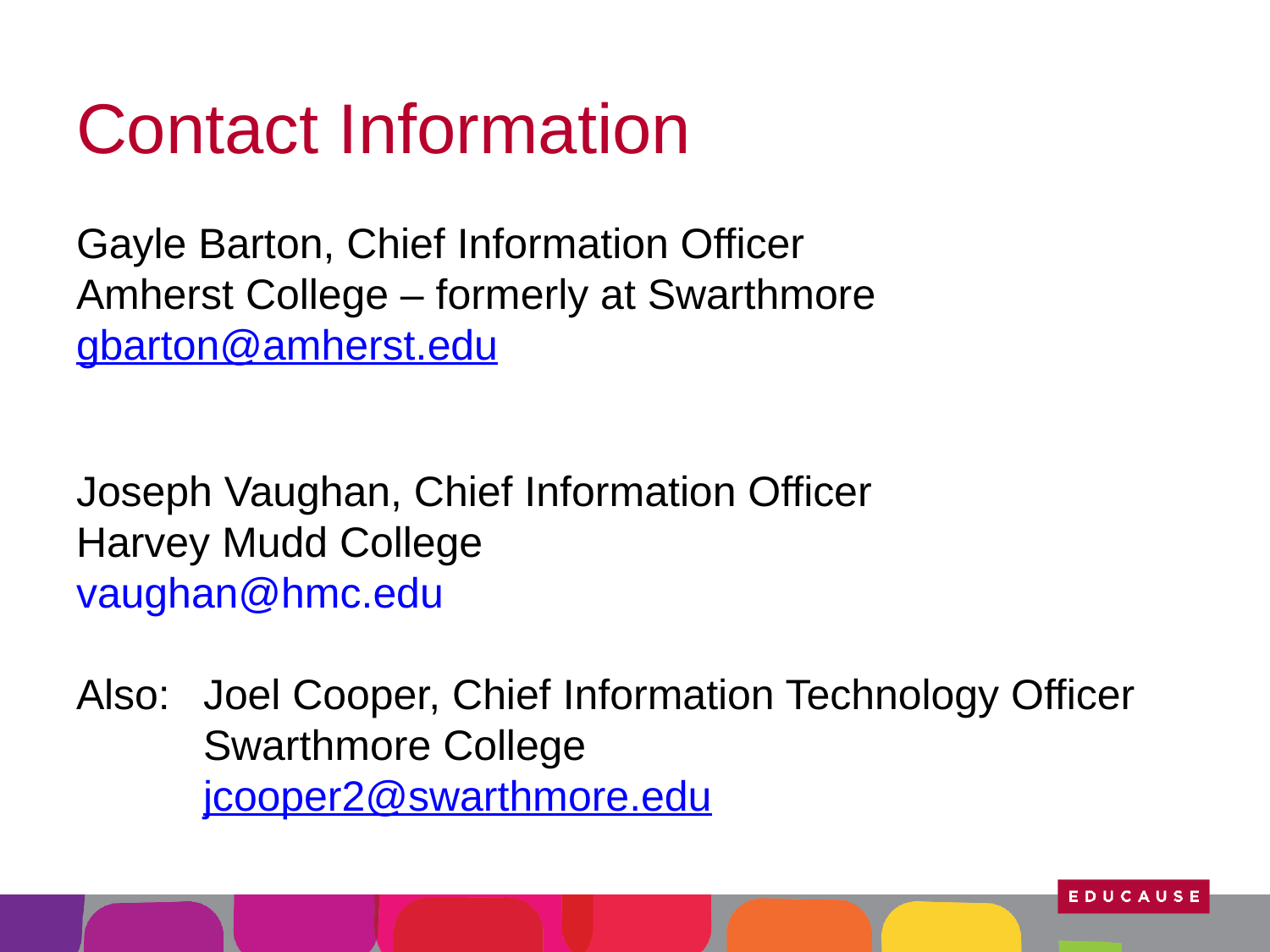

# Contact Information

Gayle Barton, Chief Information Officer
Amherst College – formerly at Swarthmore
gbarton@amherst.edu

Joseph Vaughan, Chief Information Officer
Harvey Mudd College
vaughan@hmc.edu

Also: 	Joel Cooper, Chief Information Technology Officer
	Swarthmore College
	jcooper2@swarthmore.edu

Also: 	Joel Cooper, Chief Information Technology Officer
	Swarthmore College
	jcooper2@swarthmore.edu